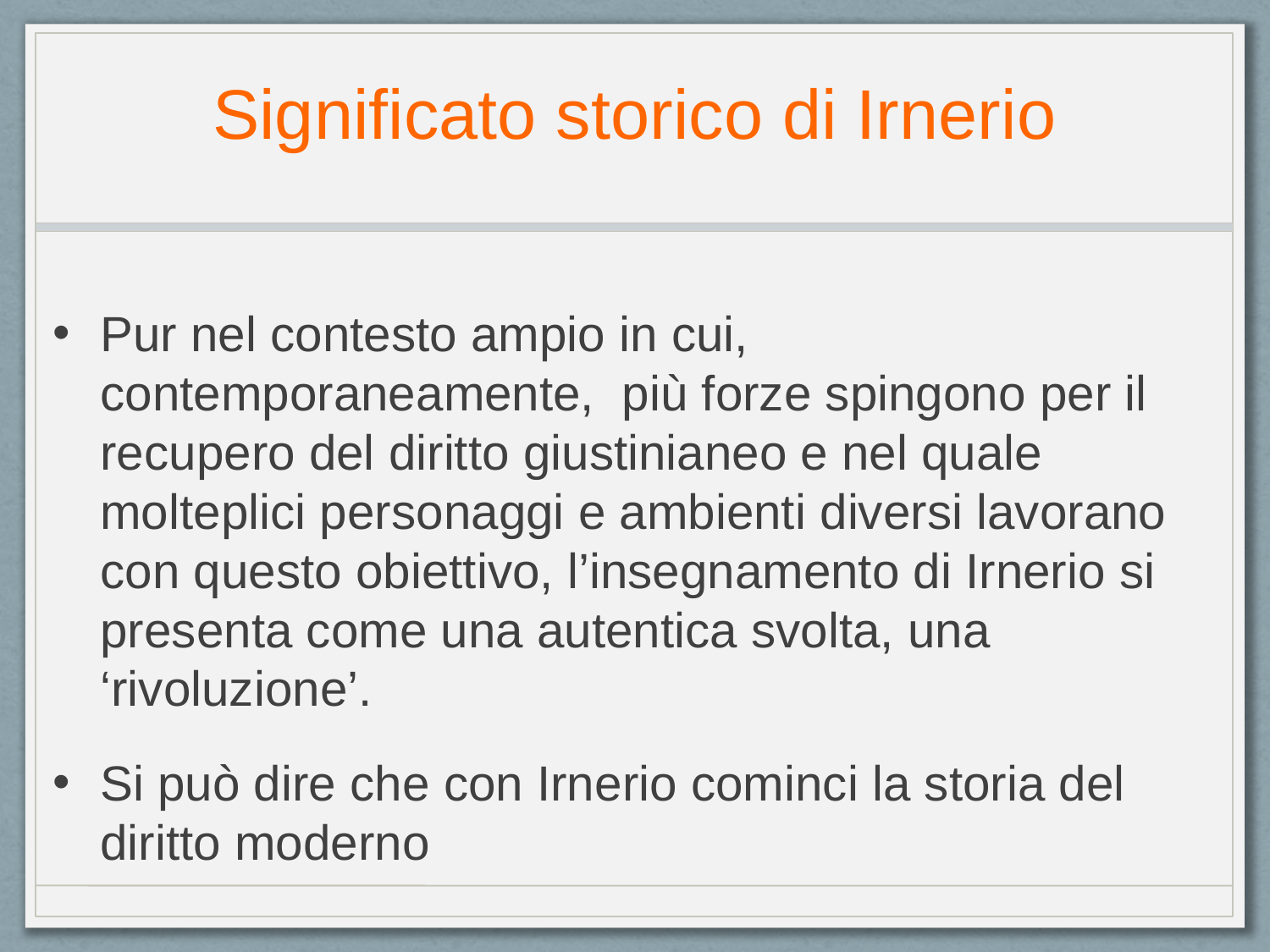

# Significato storico di Irnerio
Pur nel contesto ampio in cui, contemporaneamente,  più forze spingono per il recupero del diritto giustinianeo e nel quale molteplici personaggi e ambienti diversi lavorano con questo obiettivo, l’insegnamento di Irnerio si presenta come una autentica svolta, una ‘rivoluzione’.
Si può dire che con Irnerio cominci la storia del diritto moderno